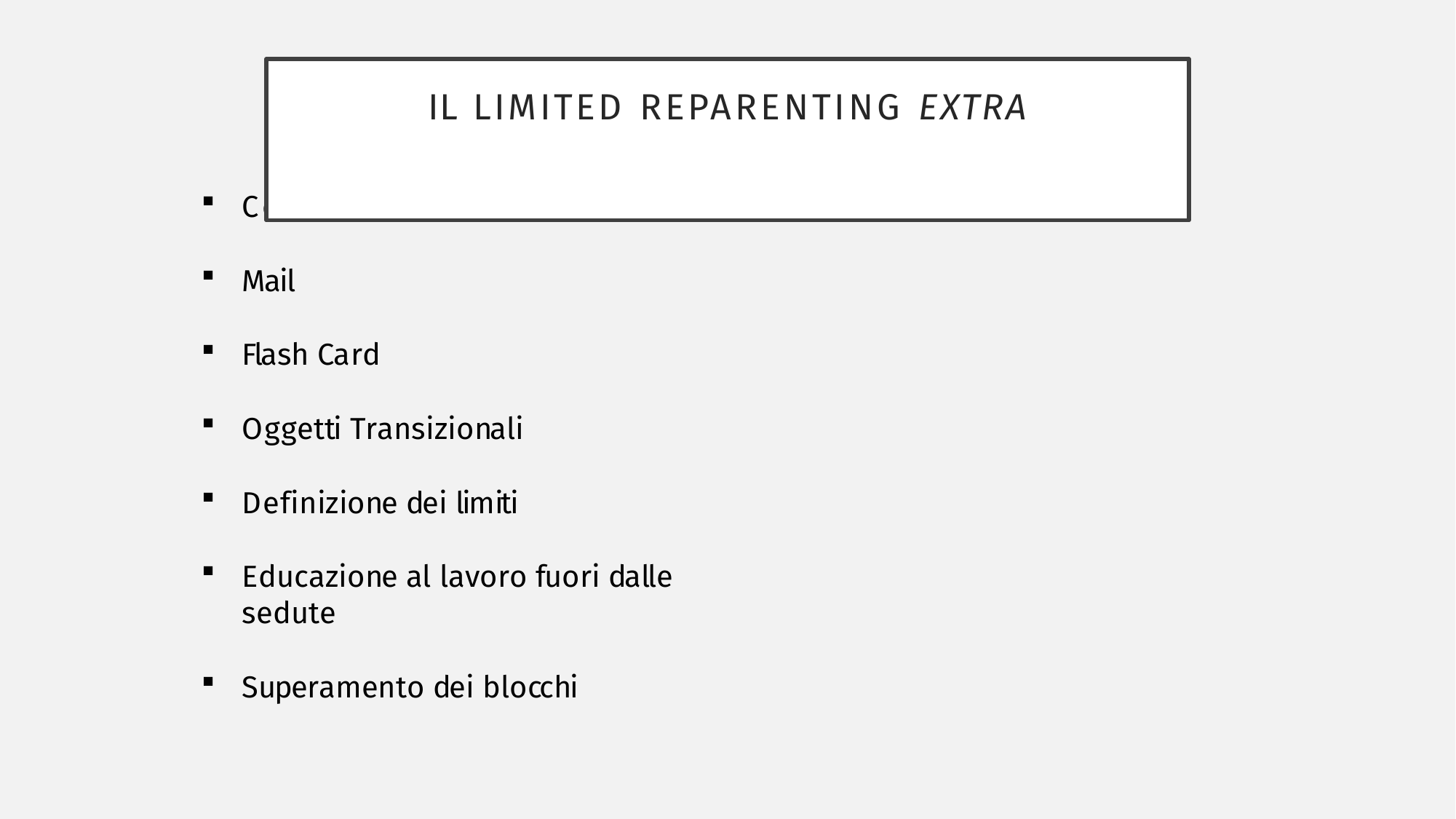

# IL LIMITED REPARENTING EXTRA
Contatti telefonici

Mail

Flash Card

Oggetti Transizionali

Definizione dei limiti

Educazione al lavoro fuori dalle sedute

Superamento dei blocchi